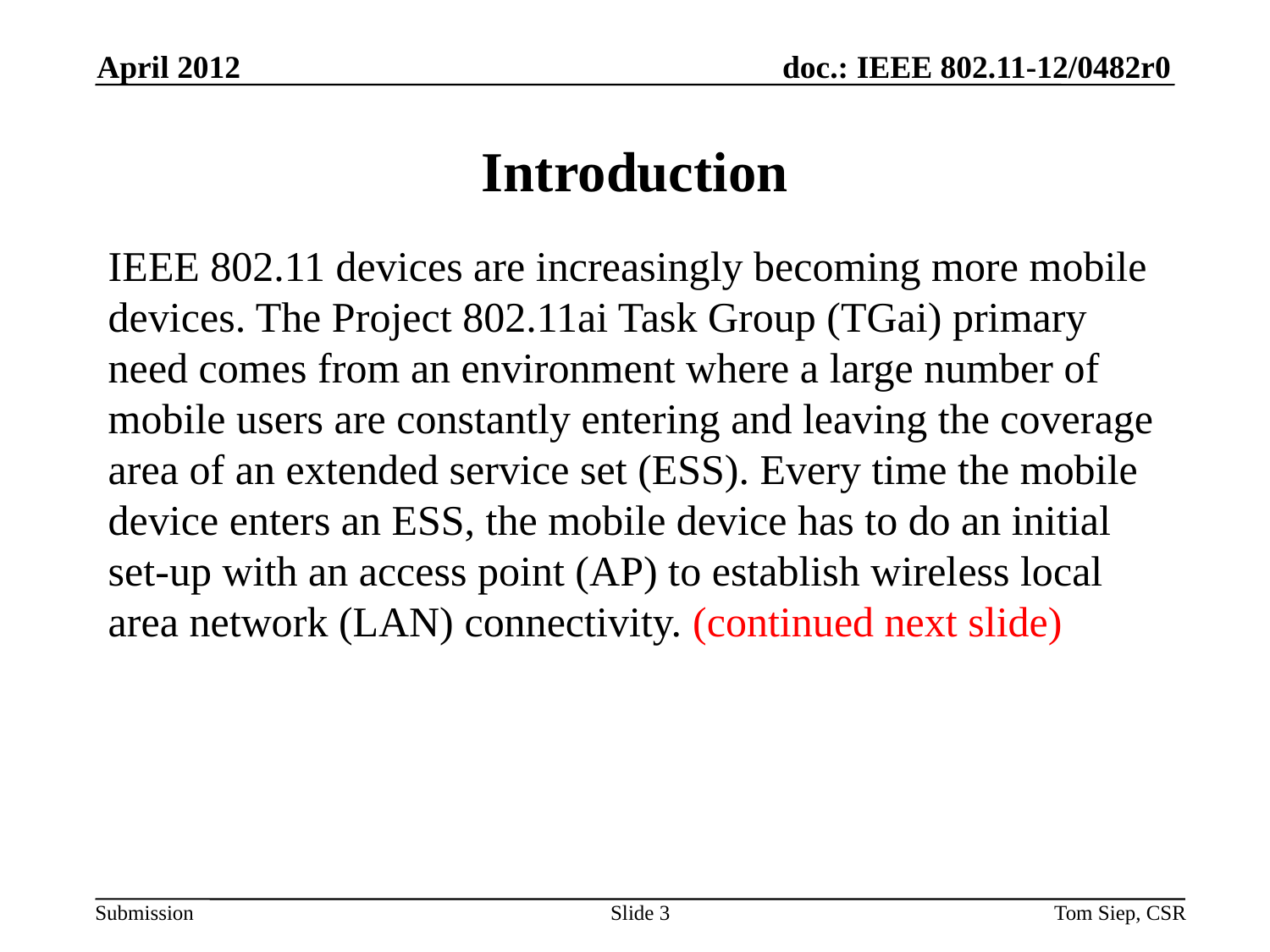

April 2012
# Introduction
IEEE 802.11 devices are increasingly becoming more mobile devices. The Project 802.11ai Task Group (TGai) primary need comes from an environment where a large number of mobile users are constantly entering and leaving the coverage area of an extended service set (ESS). Every time the mobile device enters an ESS, the mobile device has to do an initial set-up with an access point (AP) to establish wireless local area network (LAN) connectivity. (continued next slide)
Slide 3
Tom Siep, CSR